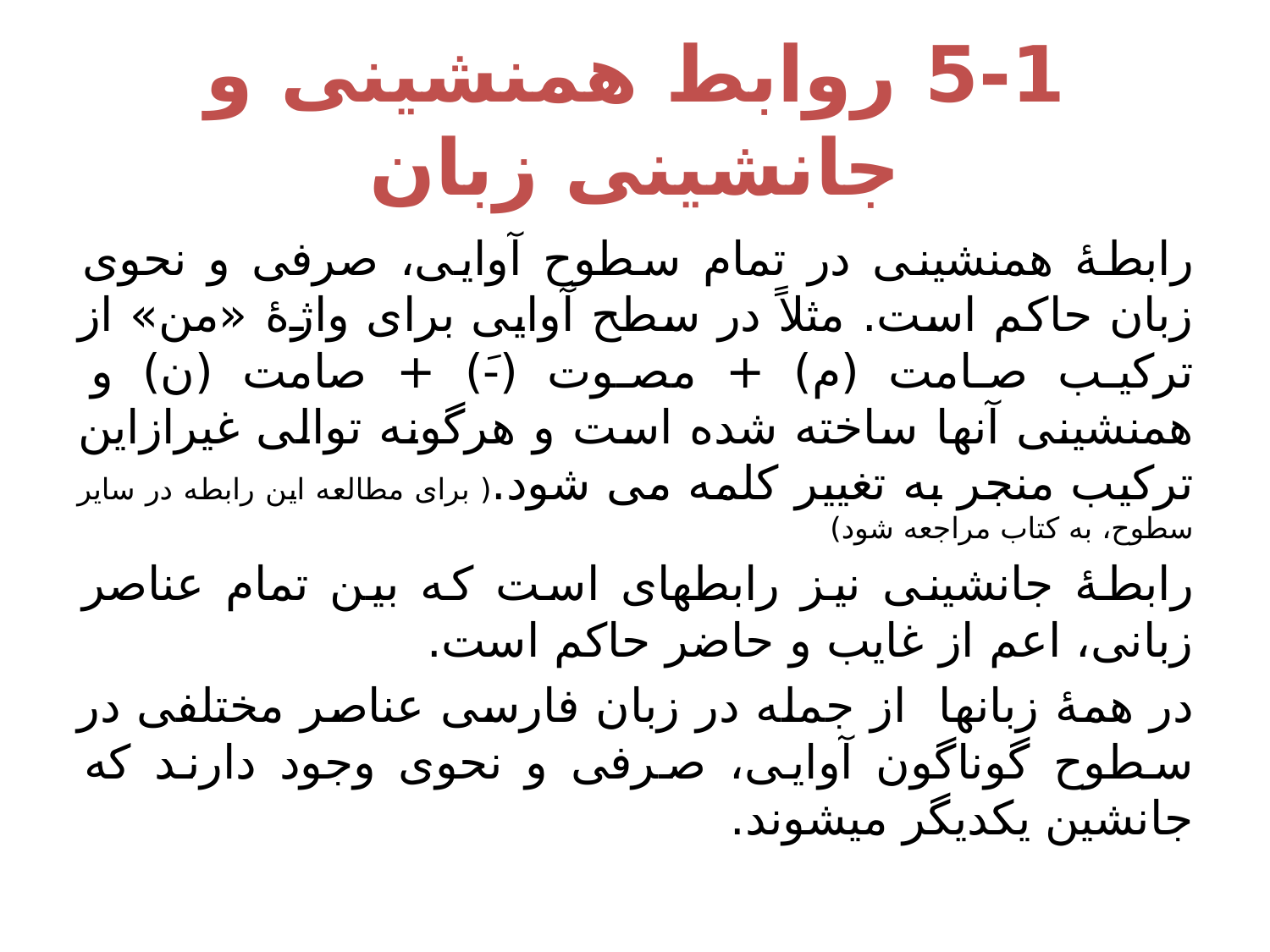

# 5-1 روابط همنشینی و جانشینی زبان
رابطۀ همنشینی در تمام سطوح آوایی، صرفی و نحوی زبان حاکم است. مثلاً در سطح آوایی برای واژۀ «من» از ترکیب صامت (م) + مصوت (-َ) + صامت (ن) و همنشینی آنها ساخته شده است و هرگونه توالی غیرازاین ترکیب منجر به تغییر کلمه می شود.( برای مطالعه این رابطه در سایر سطوح، به کتاب مراجعه شود)
رابطۀ جانشینی نیز رابطه‏ای است که بین تمام عناصر زبانی، اعم از غایب و حاضر حاکم است.
در همۀ زبان‏ها  از جمله در زبان فارسی عناصر مختلفی در سطوح گوناگون آوایی، صرفی و نحوی وجود دارند که جانشین یکدیگر می‏شوند.